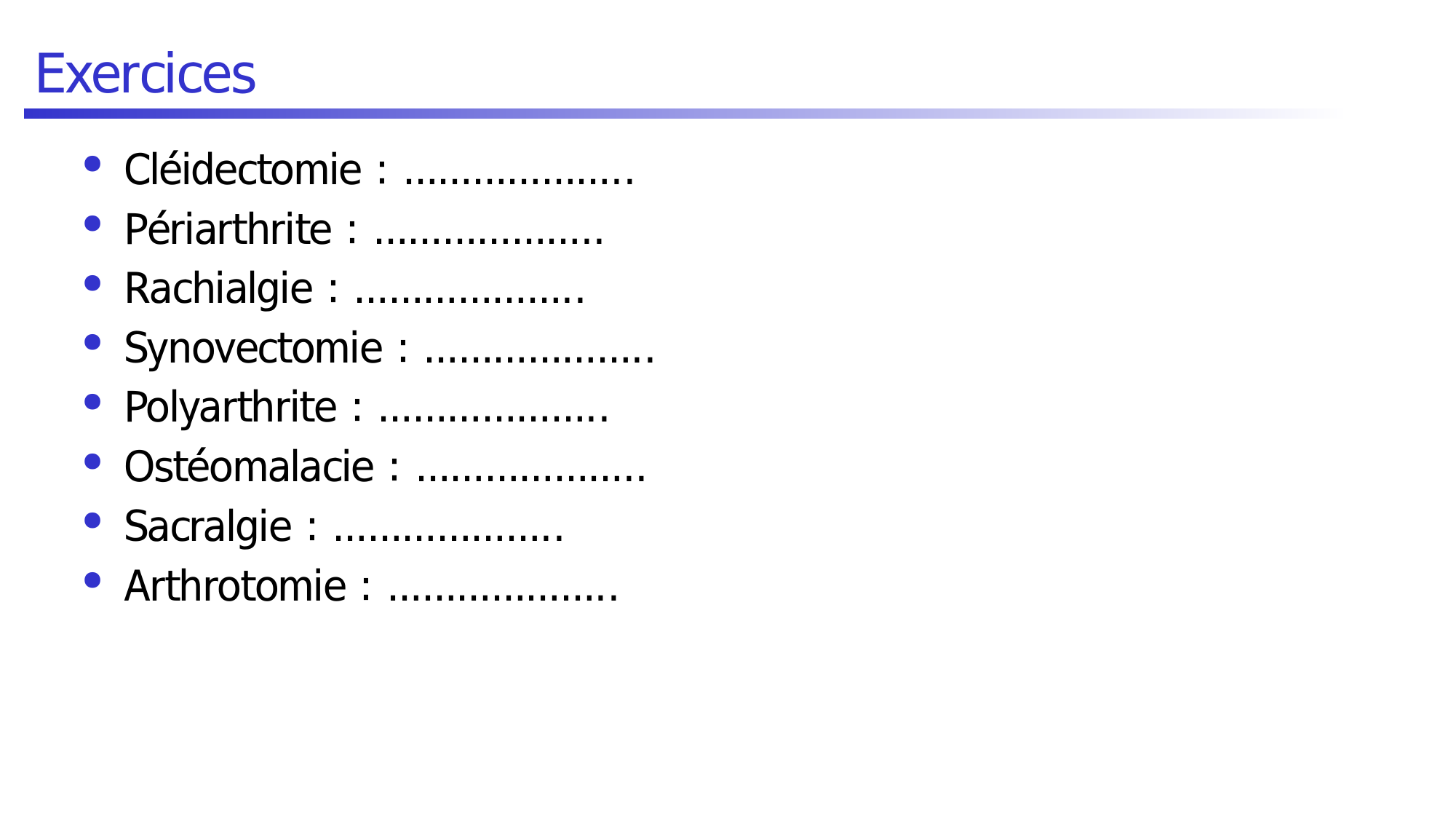

# Exercices
Cléidectomie : ………………..
Périarthrite : ………………..
Rachialgie : ………………..
Synovectomie : ………………..
Polyarthrite : ………………..
Ostéomalacie : ………………..
Sacralgie : ………………..
Arthrotomie : ………………..